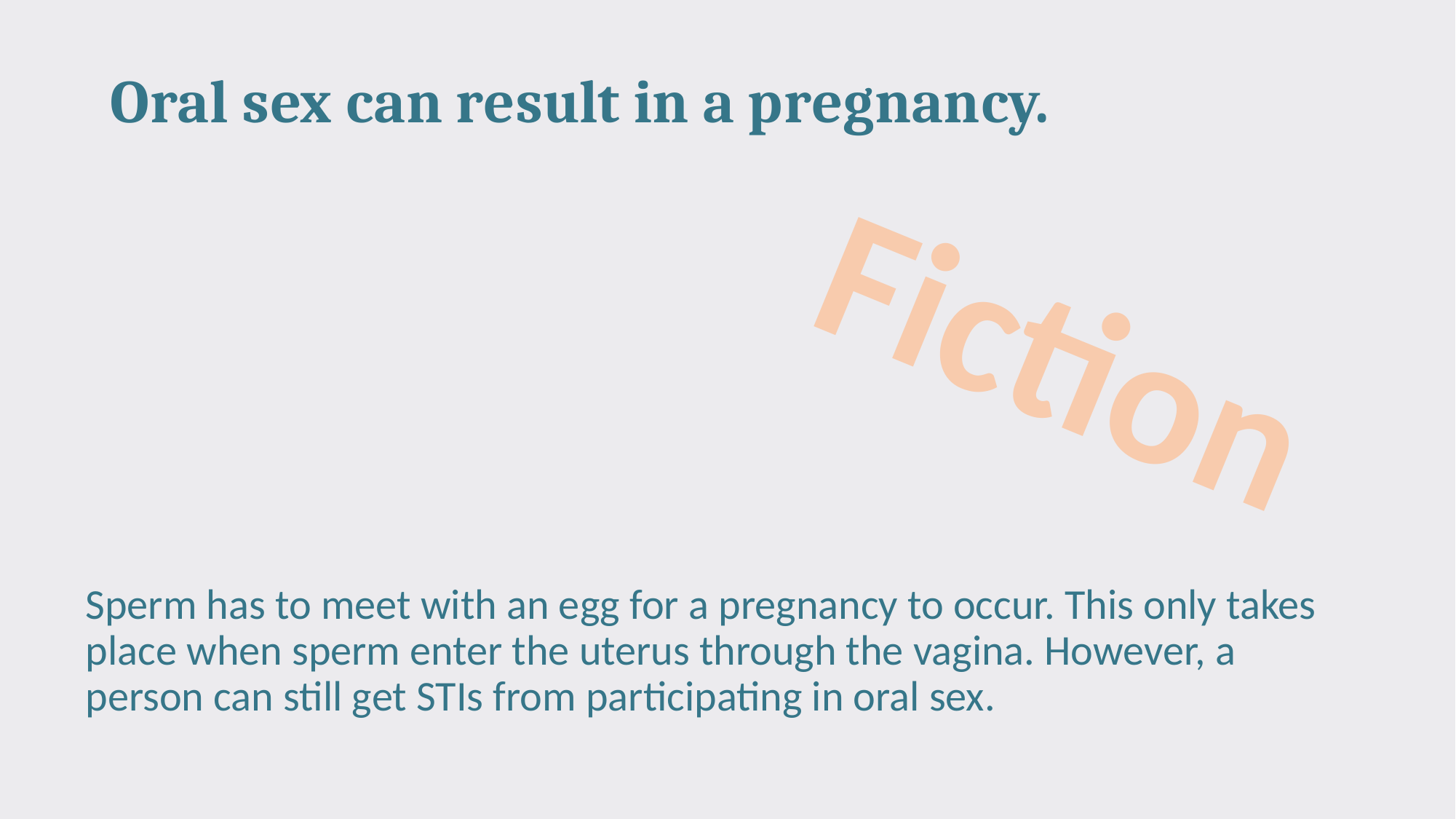

# Oral sex can result in a pregnancy.
Fiction
Sperm has to meet with an egg for a pregnancy to occur. This only takes place when sperm enter the uterus through the vagina. However, a person can still get STIs from participating in oral sex.